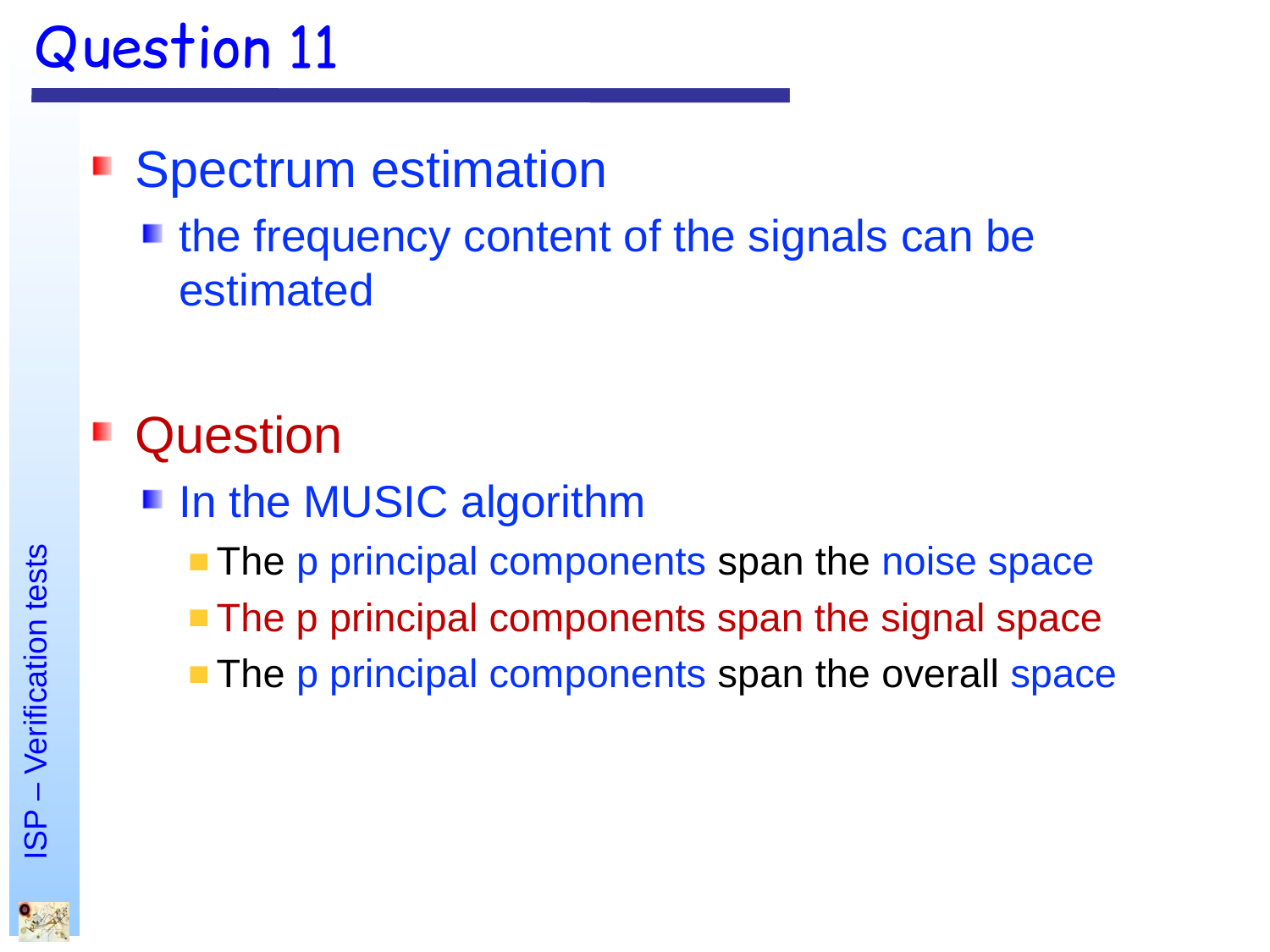

# Question 11

Spectrum estimation
the frequency content of the signals can be estimated

Question
In the MUSIC algorithm
The p principal components span the noise space
The p principal components span the signal space
The p principal components span the overall space

.